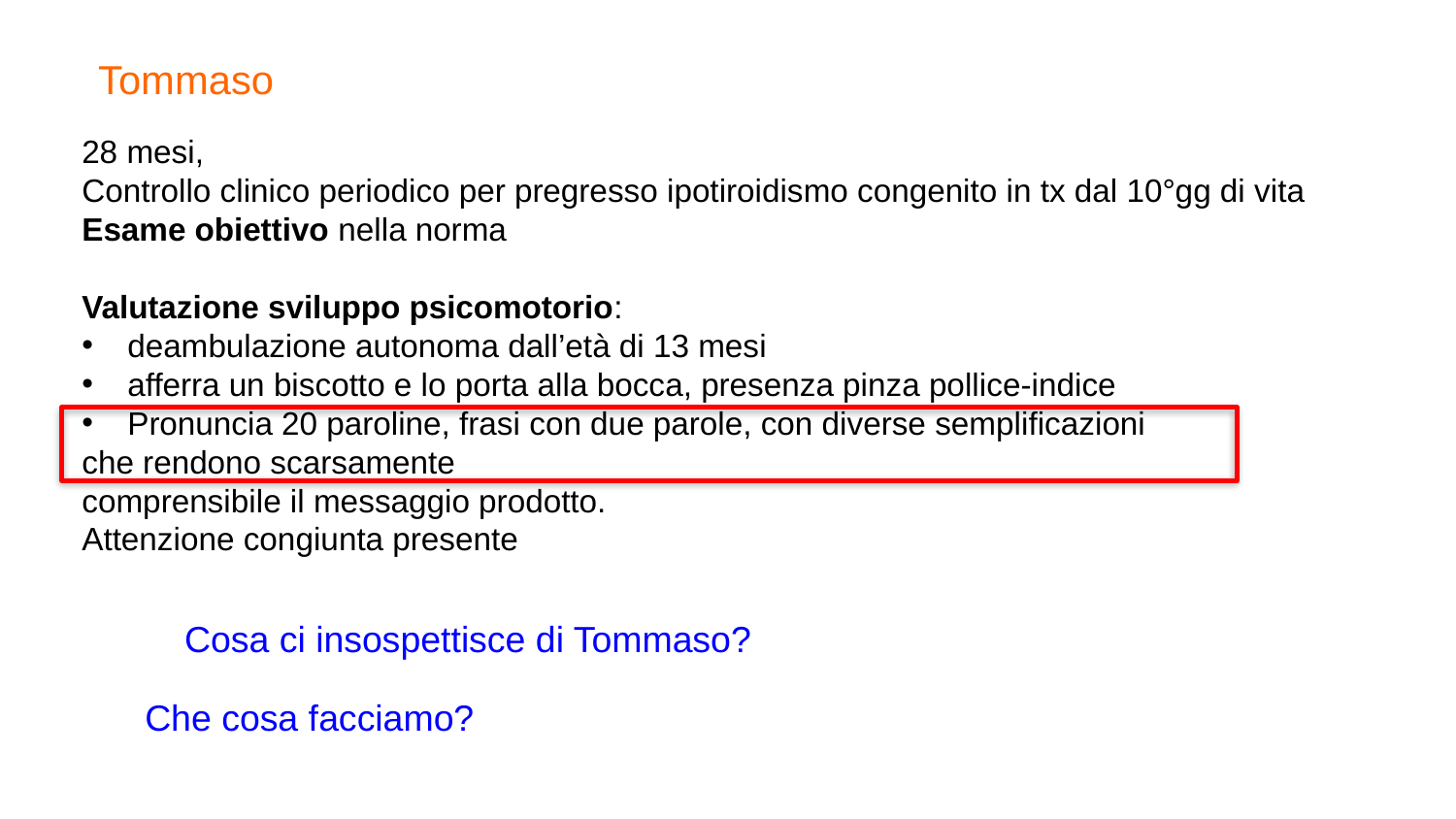

Tommaso
28 mesi,
Controllo clinico periodico per pregresso ipotiroidismo congenito in tx dal 10°gg di vita
Esame obiettivo nella norma

Valutazione sviluppo psicomotorio:
deambulazione autonoma dall’età di 13 mesi
afferra un biscotto e lo porta alla bocca, presenza pinza pollice-indice
Pronuncia 20 paroline, frasi con due parole, con diverse semplificazioni
che rendono scarsamente
comprensibile il messaggio prodotto.
Attenzione congiunta presente

 Cosa ci insospettisce di Tommaso?
 Che cosa facciamo?